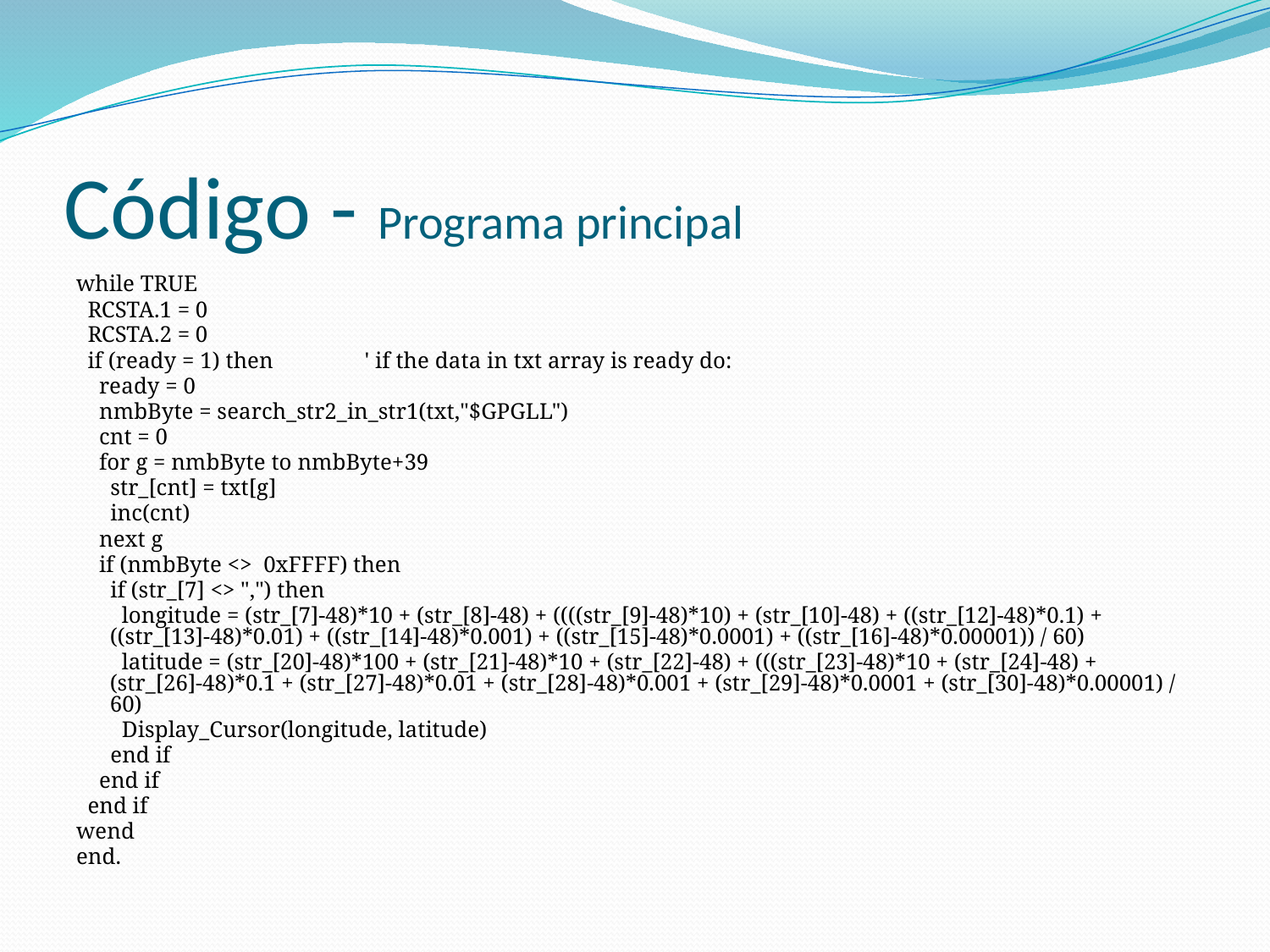

# Código - Programa principal
while TRUE
  RCSTA.1 = 0
  RCSTA.2 = 0
  if (ready = 1) then                ' if the data in txt array is ready do:
    ready = 0
    nmbByte = search_str2_in_str1(txt,"$GPGLL")
    cnt = 0
    for g = nmbByte to nmbByte+39
      str_[cnt] = txt[g]
      inc(cnt)
    next g
    if (nmbByte <>  0xFFFF) then
      if (str_[7] <> ",") then
        longitude = (str_[7]-48)*10 + (str_[8]-48) + ((((str_[9]-48)*10) + (str_[10]-48) + ((str_[12]-48)*0.1) + ((str_[13]-48)*0.01) + ((str_[14]-48)*0.001) + ((str_[15]-48)*0.0001) + ((str_[16]-48)*0.00001)) / 60)
        latitude = (str_[20]-48)*100 + (str_[21]-48)*10 + (str_[22]-48) + (((str_[23]-48)*10 + (str_[24]-48) + (str_[26]-48)*0.1 + (str_[27]-48)*0.01 + (str_[28]-48)*0.001 + (str_[29]-48)*0.0001 + (str_[30]-48)*0.00001) / 60)
        Display_Cursor(longitude, latitude)
      end if
    end if
  end if
wend
end.